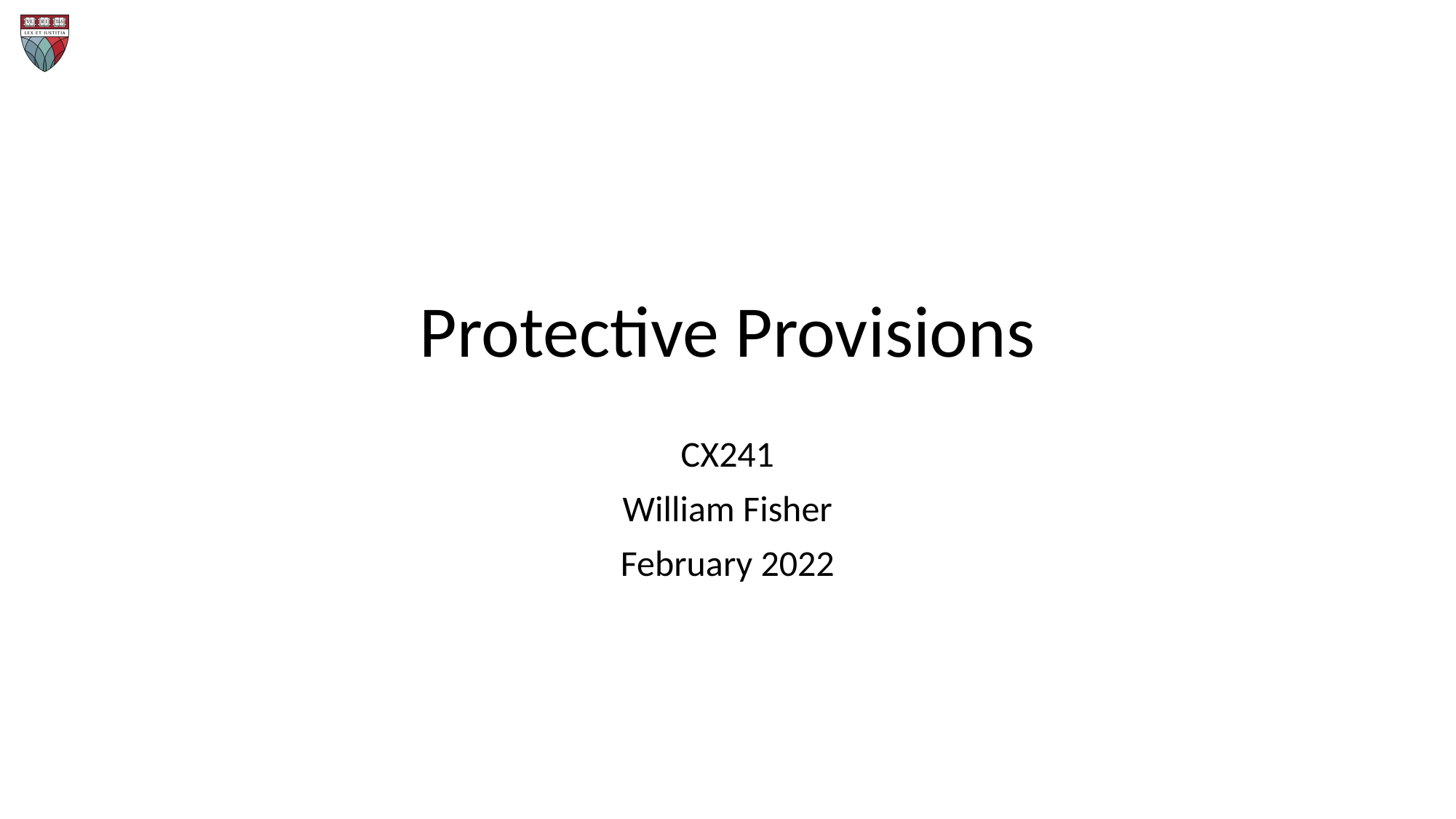

# Protective Provisions
CX241
William Fisher
February 2022